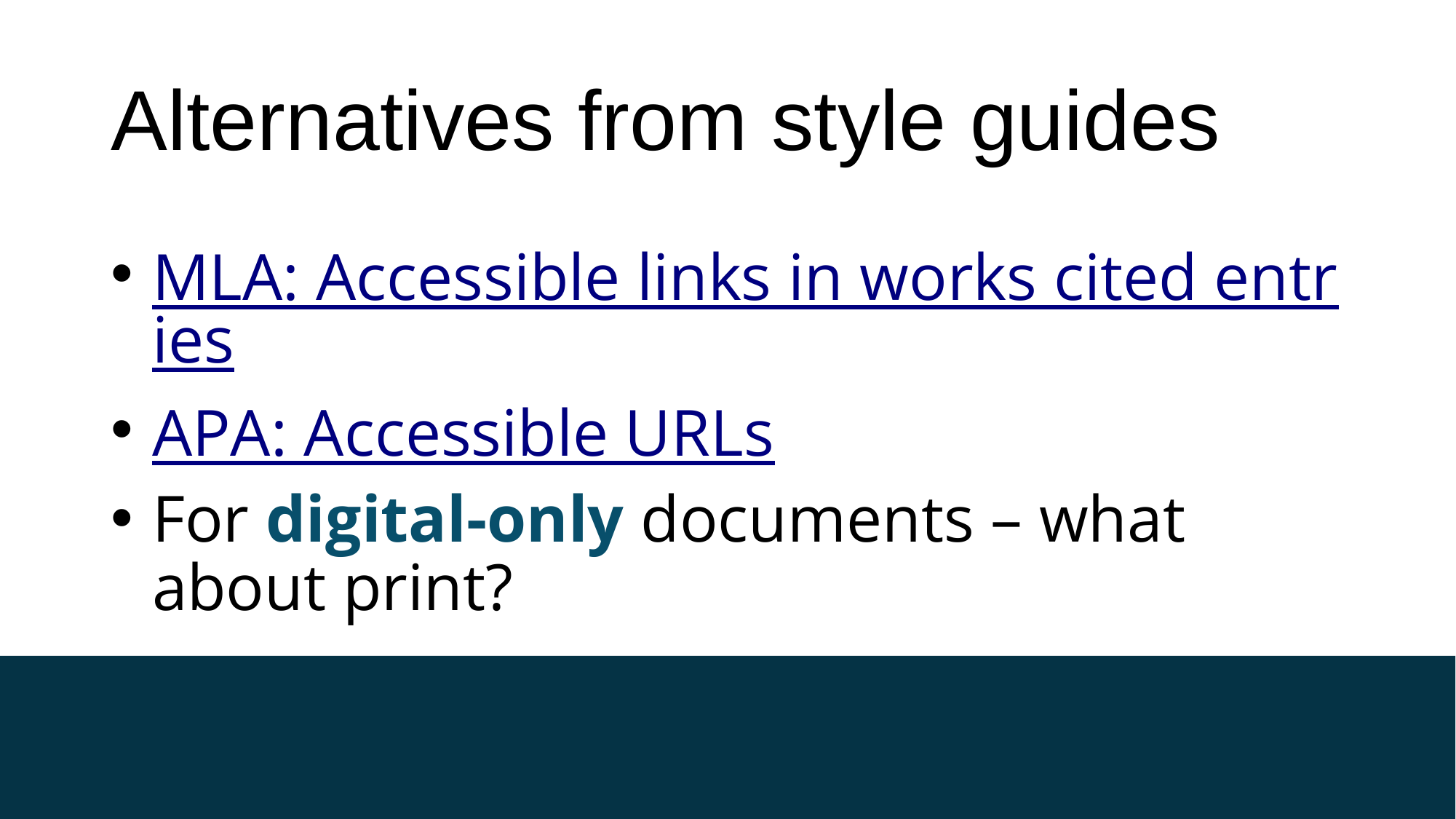

# Alternatives from style guides
MLA: Accessible links in works cited entries
APA: Accessible URLs
For digital-only documents – what about print?